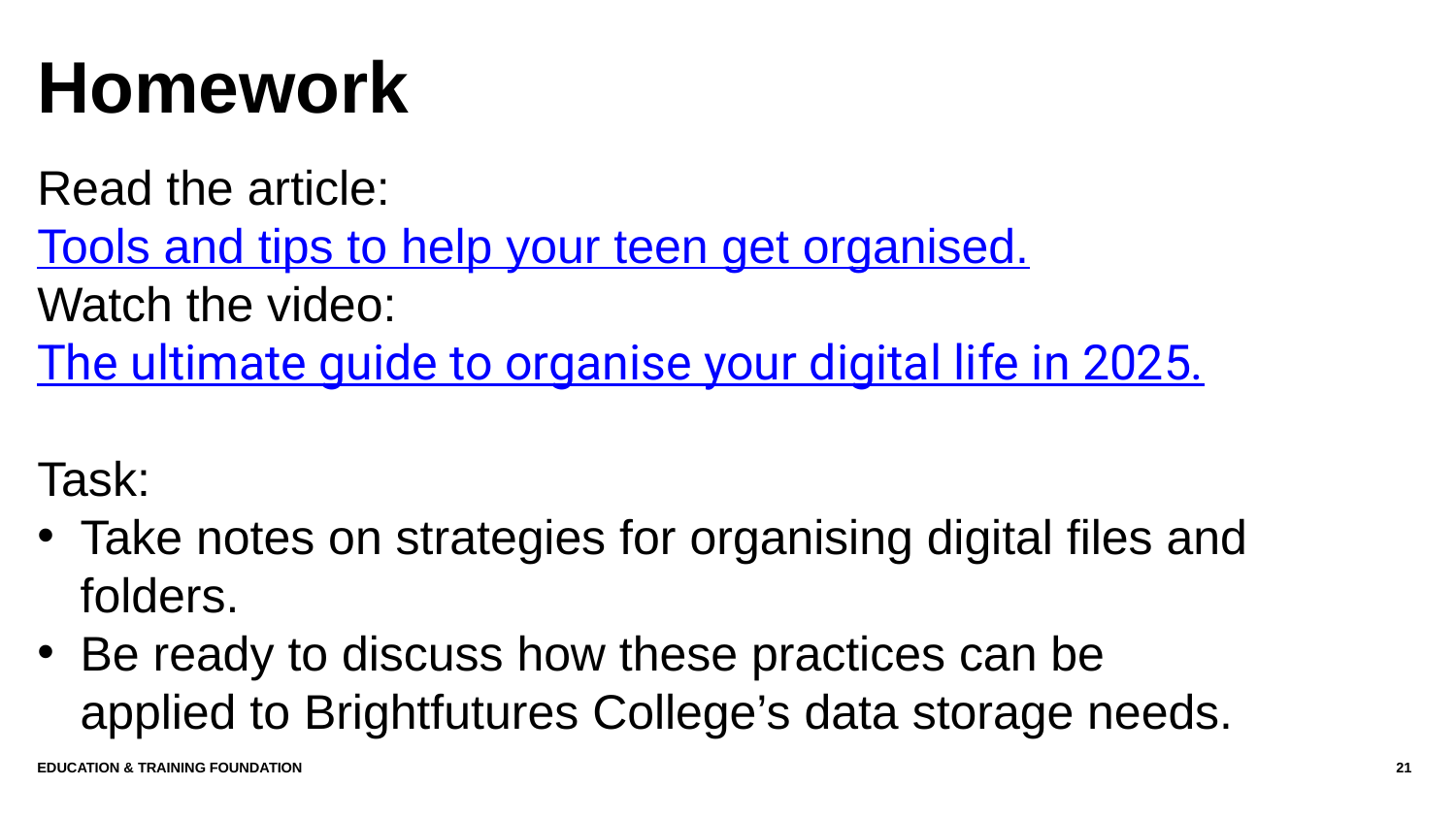

# Homework
Read the article: Tools and tips to help your teen get organised.
Watch the video: The ultimate guide to organise your digital life in 2025.

Task:
Take notes on strategies for organising digital files and folders.
Be ready to discuss how these practices can be applied to Brightfutures College’s data storage needs.

Education & Training Foundation
21